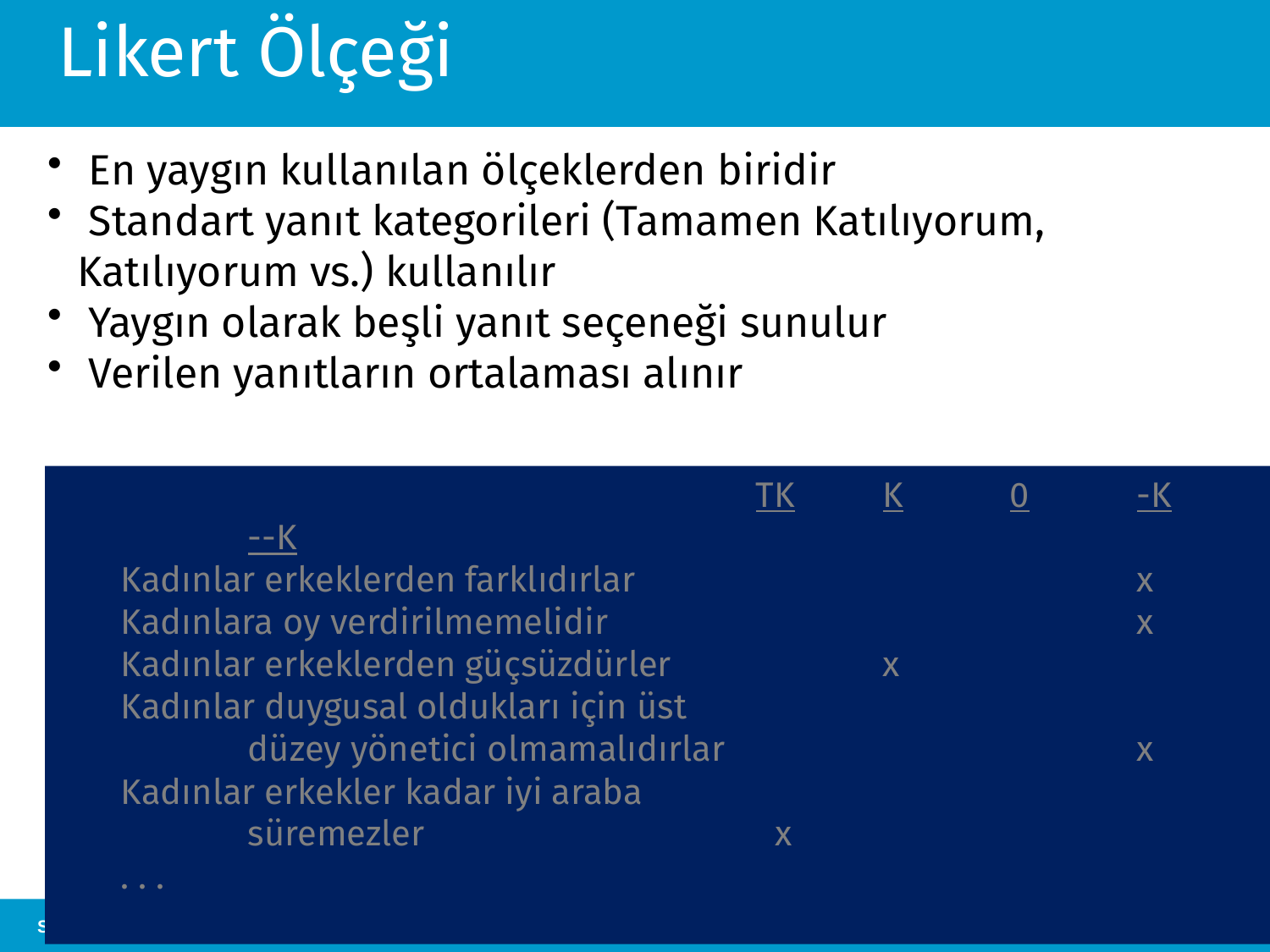

# Likert Ölçeği
 En yaygın kullanılan ölçeklerden biridir
 Standart yanıt kategorileri (Tamamen Katılıyorum, Katılıyorum vs.) kullanılır
 Yaygın olarak beşli yanıt seçeneği sunulur
 Verilen yanıtların ortalaması alınır
					TK	K	0	-K	--K
Kadınlar erkeklerden farklıdırlar				x
Kadınlara oy verdirilmemelidir					x
Kadınlar erkeklerden güçsüzdürler		x
Kadınlar duygusal oldukları için üst
	düzey yönetici olmamalıdırlar				x
Kadınlar erkekler kadar iyi araba
	süremezler			  x
. . .